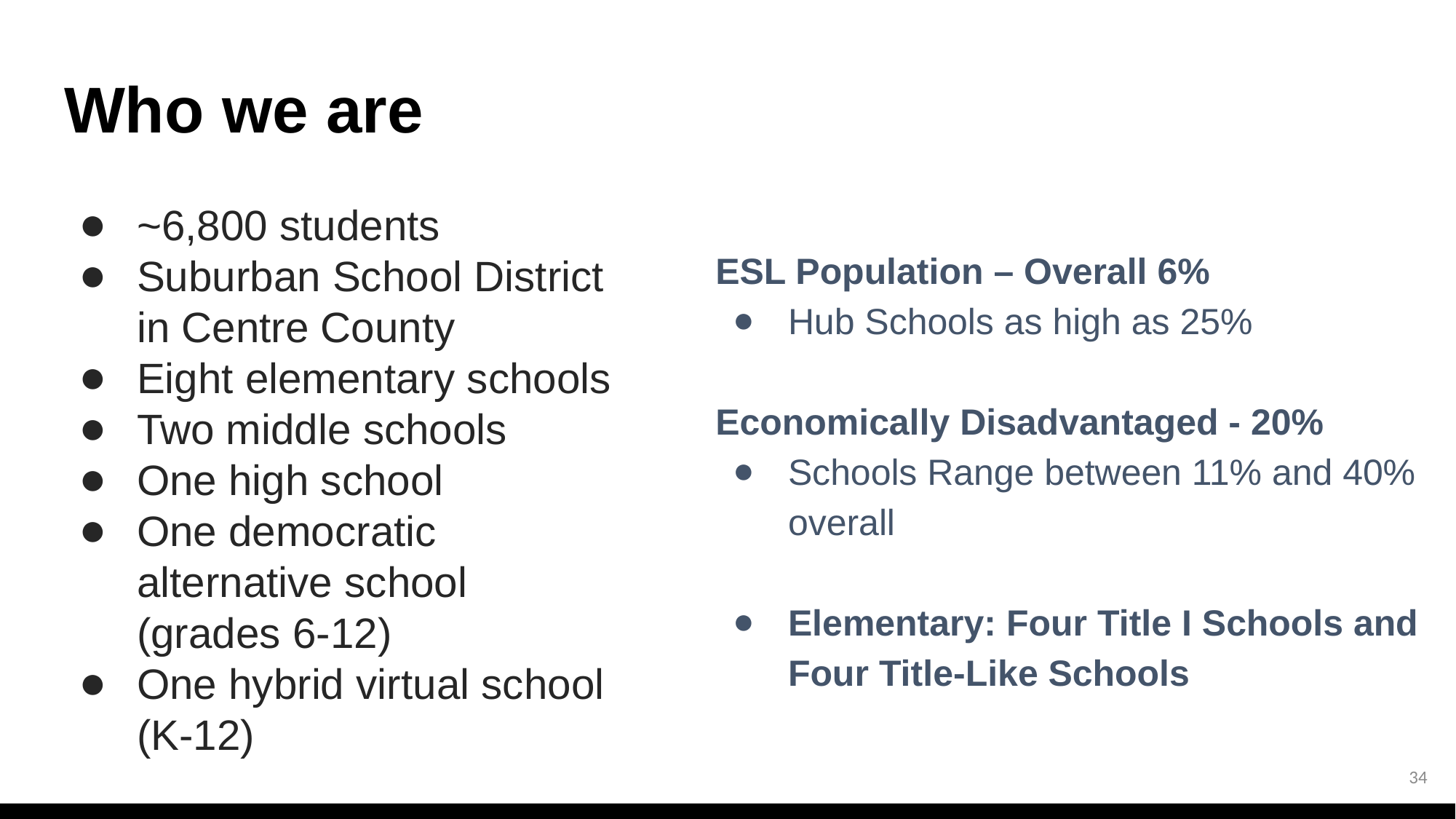

# Who we are
~6,800 students
Suburban School District in Centre County
Eight elementary schools
Two middle schools
One high school
One democratic alternative school (grades 6-12)
One hybrid virtual school (K-12)

ESL Population – Overall 6%
Hub Schools as high as 25%

Economically Disadvantaged - 20%
Schools Range between 11% and 40% overall

Elementary: Four Title I Schools and Four Title-Like Schools
34